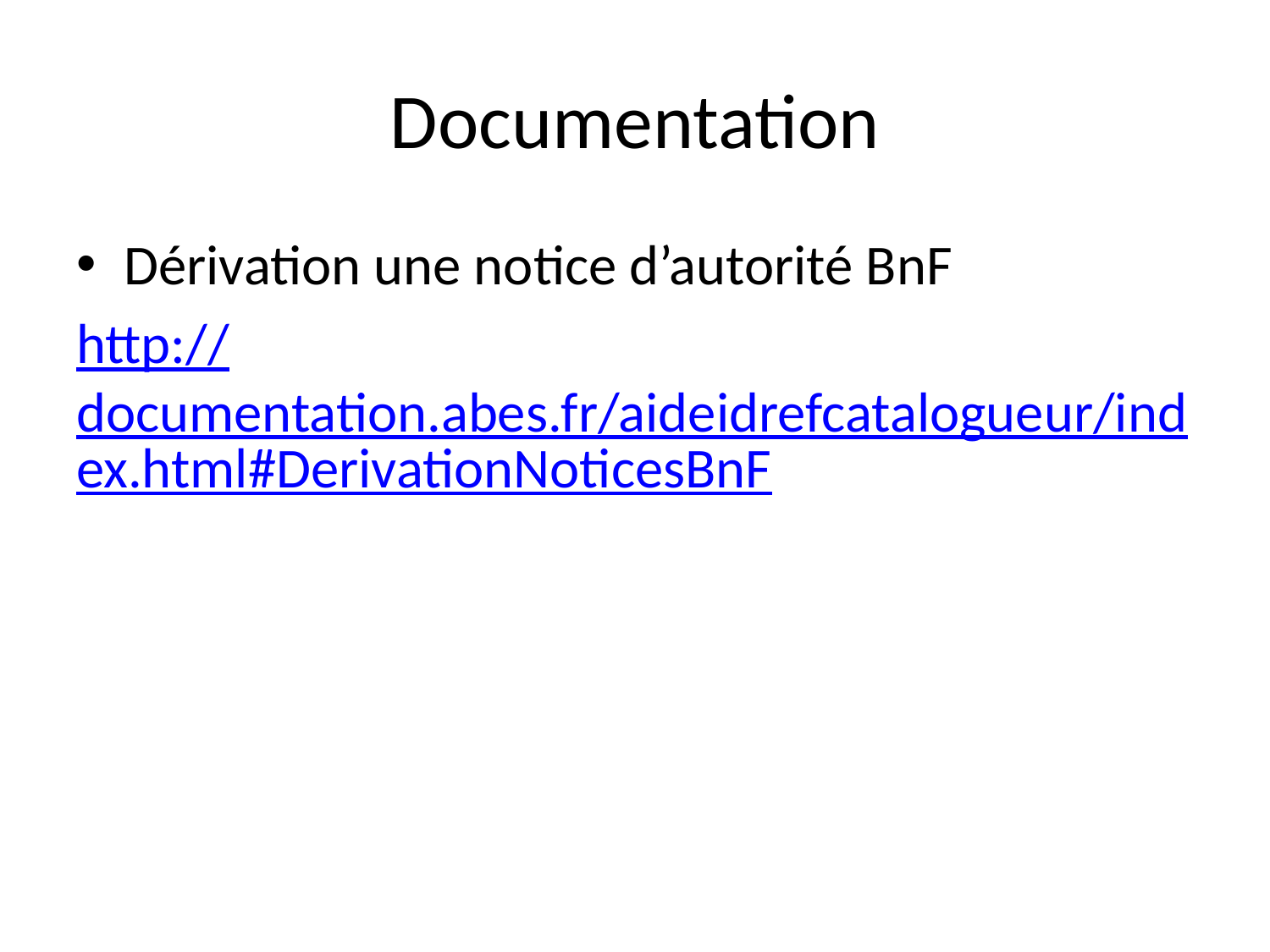

# Documentation
Dérivation une notice d’autorité BnF
http://documentation.abes.fr/aideidrefcatalogueur/index.html#DerivationNoticesBnF